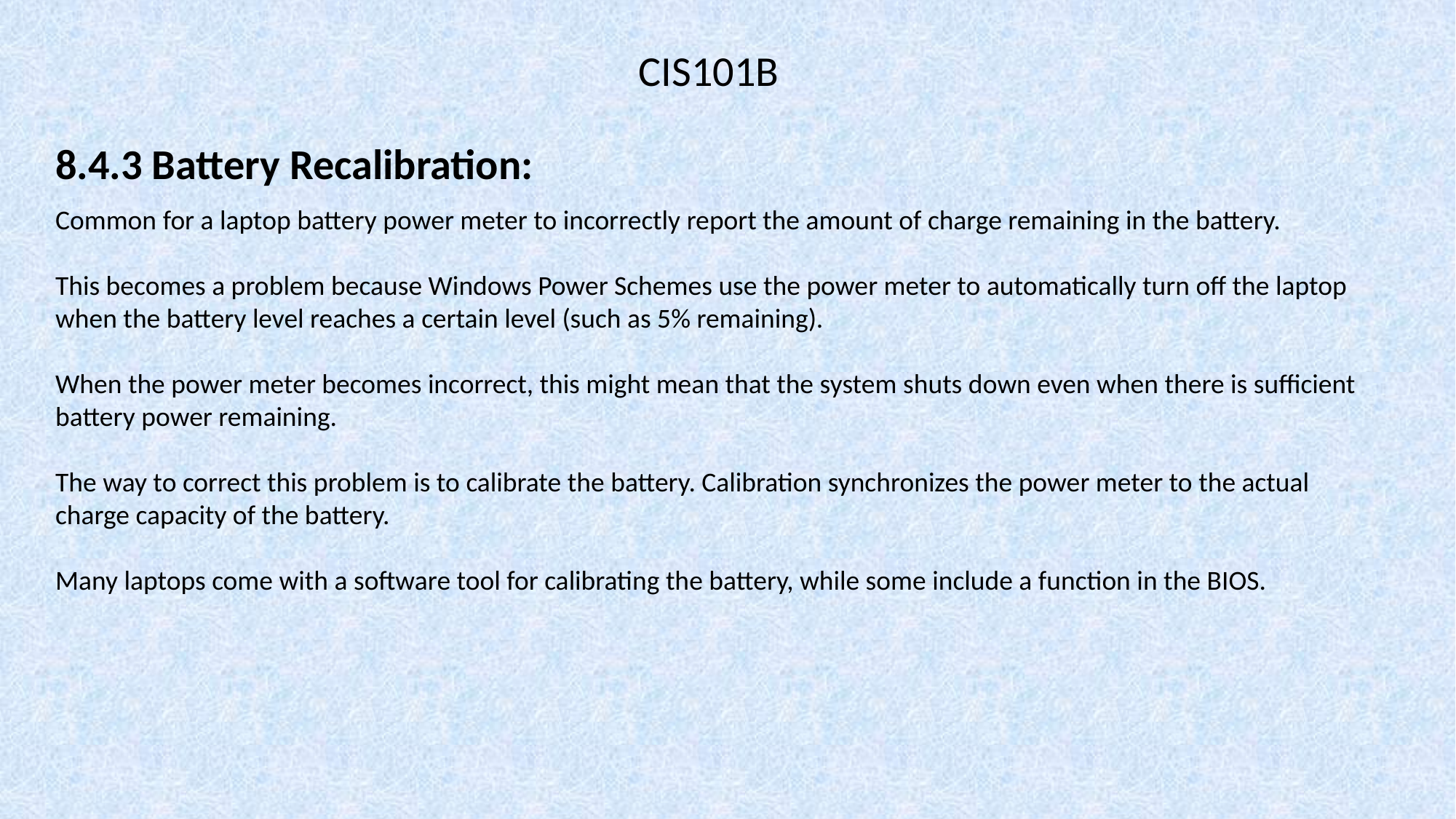

CIS101B
8.4.3 Battery Recalibration:

Common for a laptop battery power meter to incorrectly report the amount of charge remaining in the battery.

This becomes a problem because Windows Power Schemes use the power meter to automatically turn off the laptop when the battery level reaches a certain level (such as 5% remaining).

When the power meter becomes incorrect, this might mean that the system shuts down even when there is sufficient battery power remaining.

The way to correct this problem is to calibrate the battery. Calibration synchronizes the power meter to the actual charge capacity of the battery.

Many laptops come with a software tool for calibrating the battery, while some include a function in the BIOS.